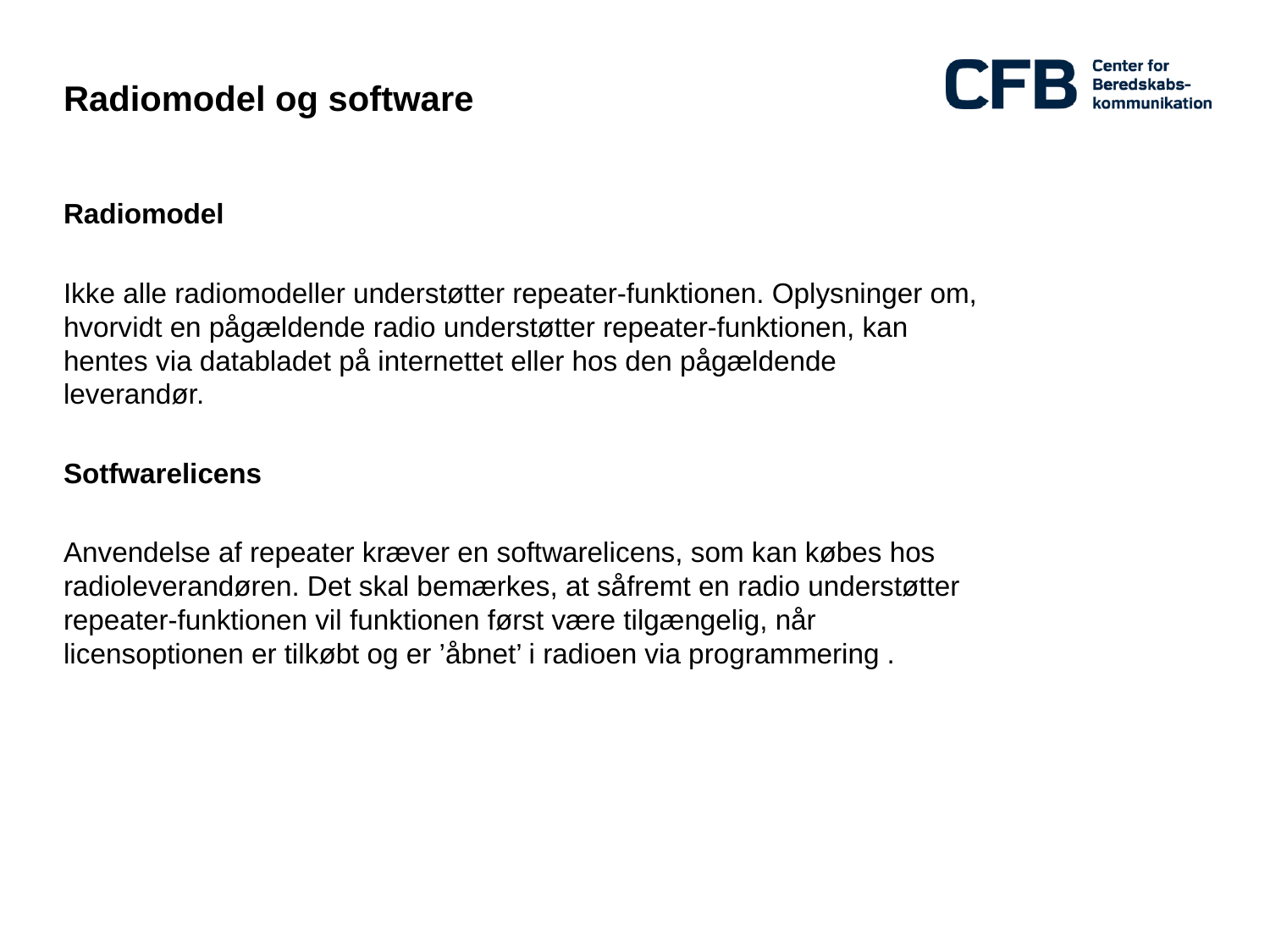

# Radiomodel og software
Radiomodel

Ikke alle radiomodeller understøtter repeater-funktionen. Oplysninger om, hvorvidt en pågældende radio understøtter repeater-funktionen, kan hentes via databladet på internettet eller hos den pågældende leverandør.

Sotfwarelicens

Anvendelse af repeater kræver en softwarelicens, som kan købes hos radioleverandøren. Det skal bemærkes, at såfremt en radio understøtter repeater-funktionen vil funktionen først være tilgængelig, når licensoptionen er tilkøbt og er ’åbnet’ i radioen via programmering .